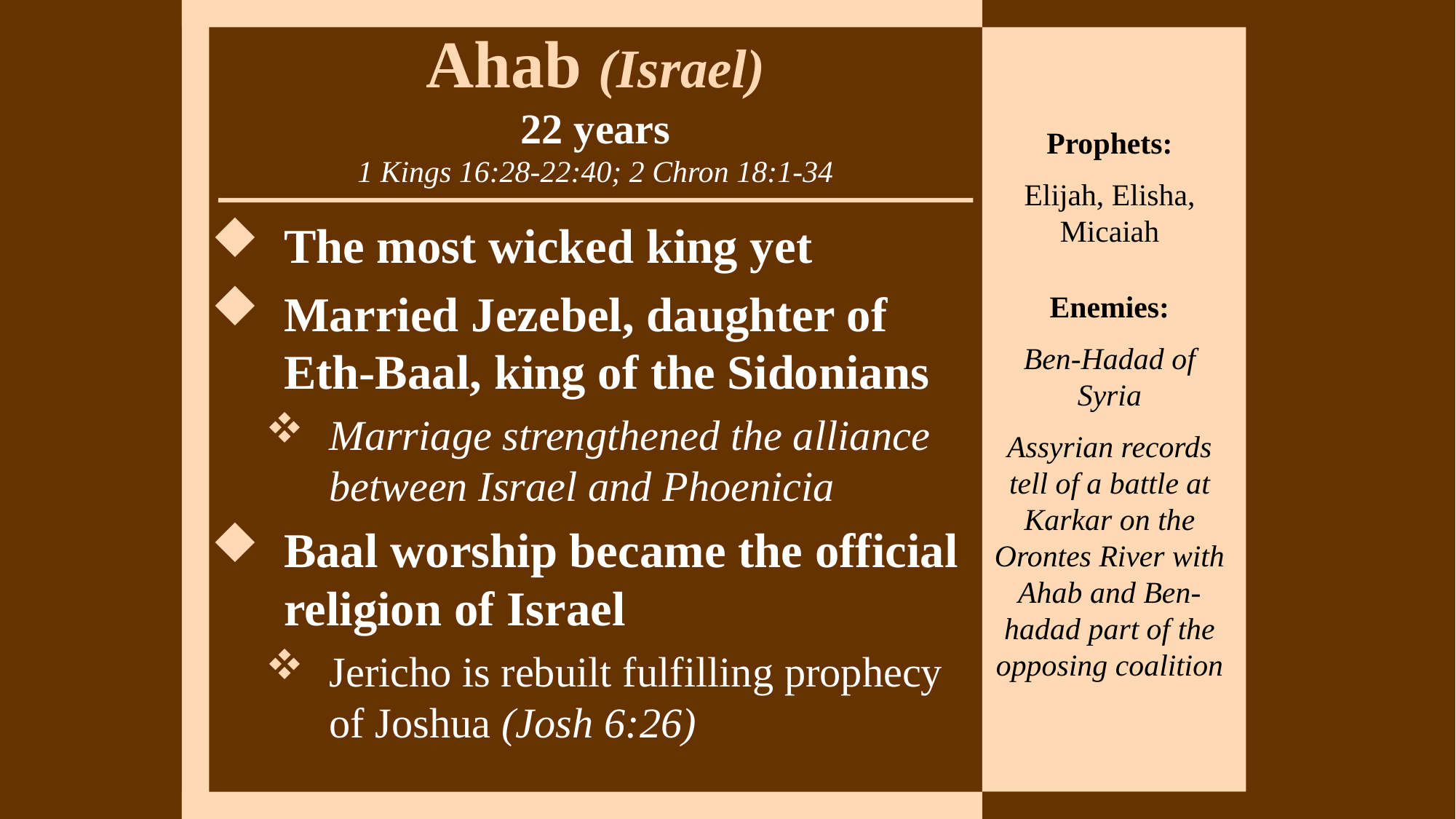

# Ahab (Israel) 22 years 1 Kings 16:28-22:40; 2 Chron 18:1-34

Prophets:
Elijah, Elisha, Micaiah

The most wicked king yet
Married Jezebel, daughter of Eth-Baal, king of the Sidonians
Marriage strengthened the alliance between Israel and Phoenicia
Baal worship became the official religion of Israel
Jericho is rebuilt fulfilling prophecy of Joshua (Josh 6:26)
Enemies:
Ben-Hadad of Syria
Assyrian records tell of a battle at Karkar on the Orontes River with Ahab and Ben-hadad part of the opposing coalition